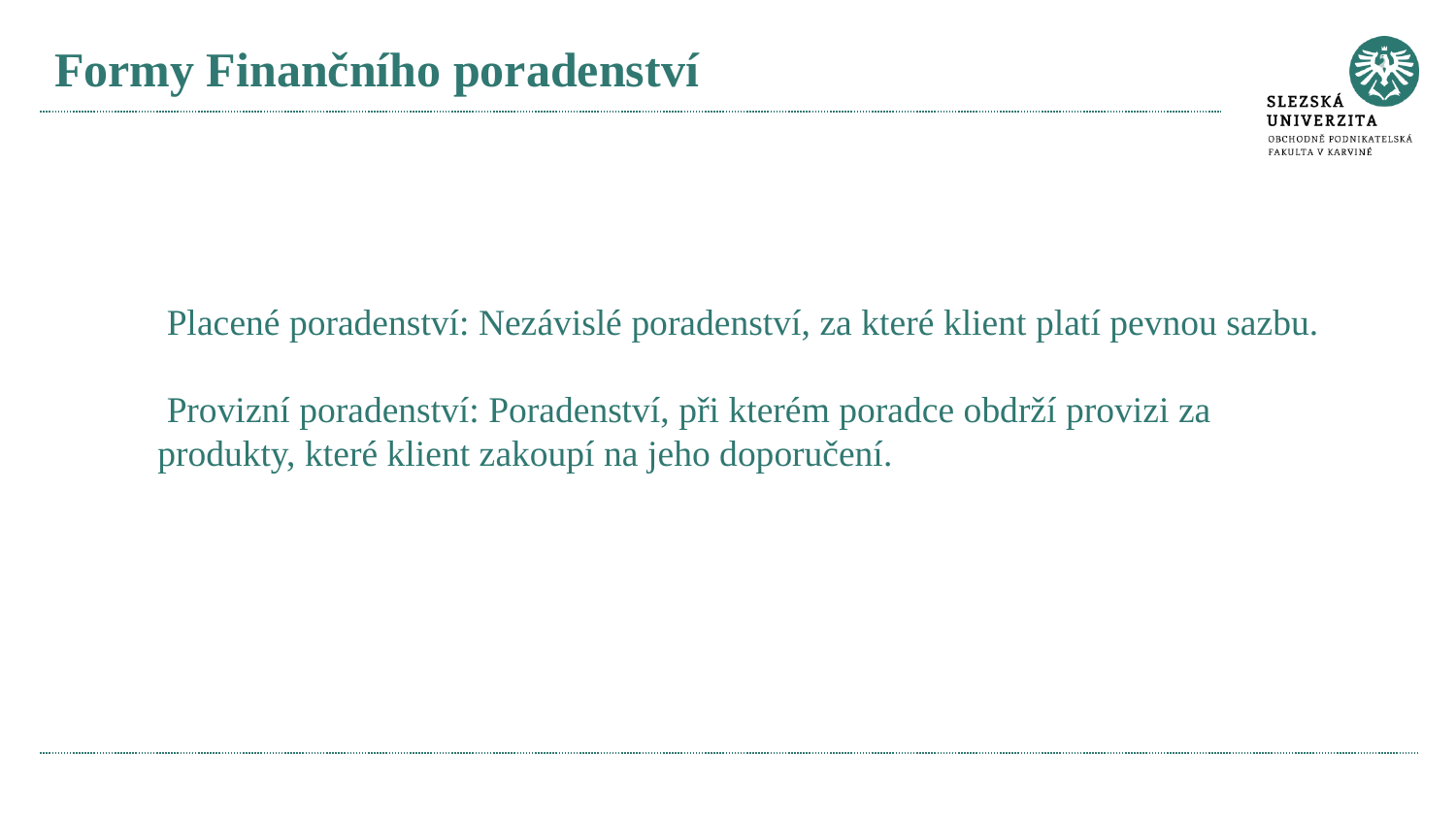

# Formy Finančního poradenství
 Placené poradenství: Nezávislé poradenství, za které klient platí pevnou sazbu.

 Provizní poradenství: Poradenství, při kterém poradce obdrží provizi za produkty, které klient zakoupí na jeho doporučení.